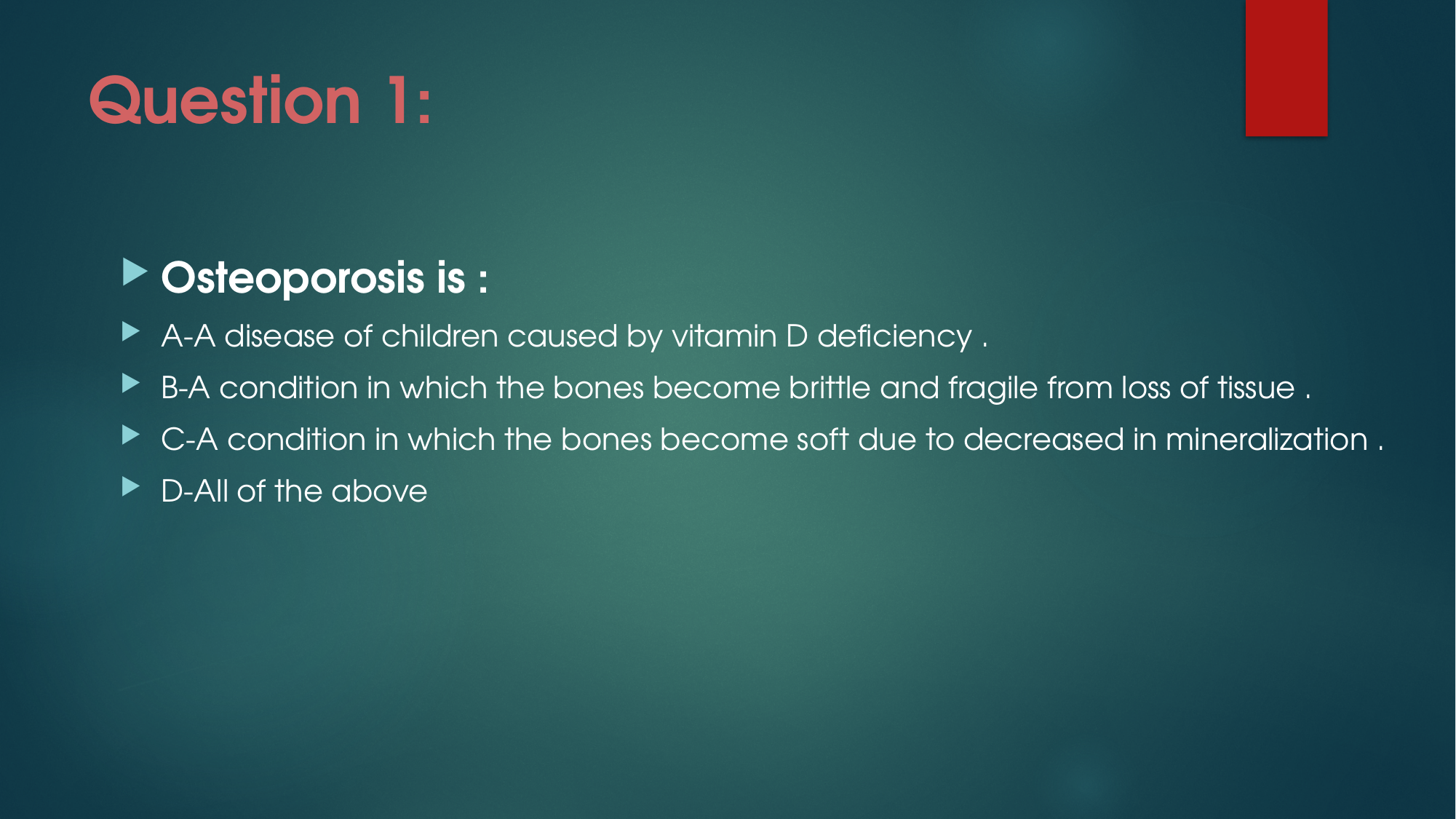

# Question 1:
Osteoporosis is :
A-A disease of children caused by vitamin D deficiency .
B-A condition in which the bones become brittle and fragile from loss of tissue .
C-A condition in which the bones become soft due to decreased in mineralization .
D-All of the above